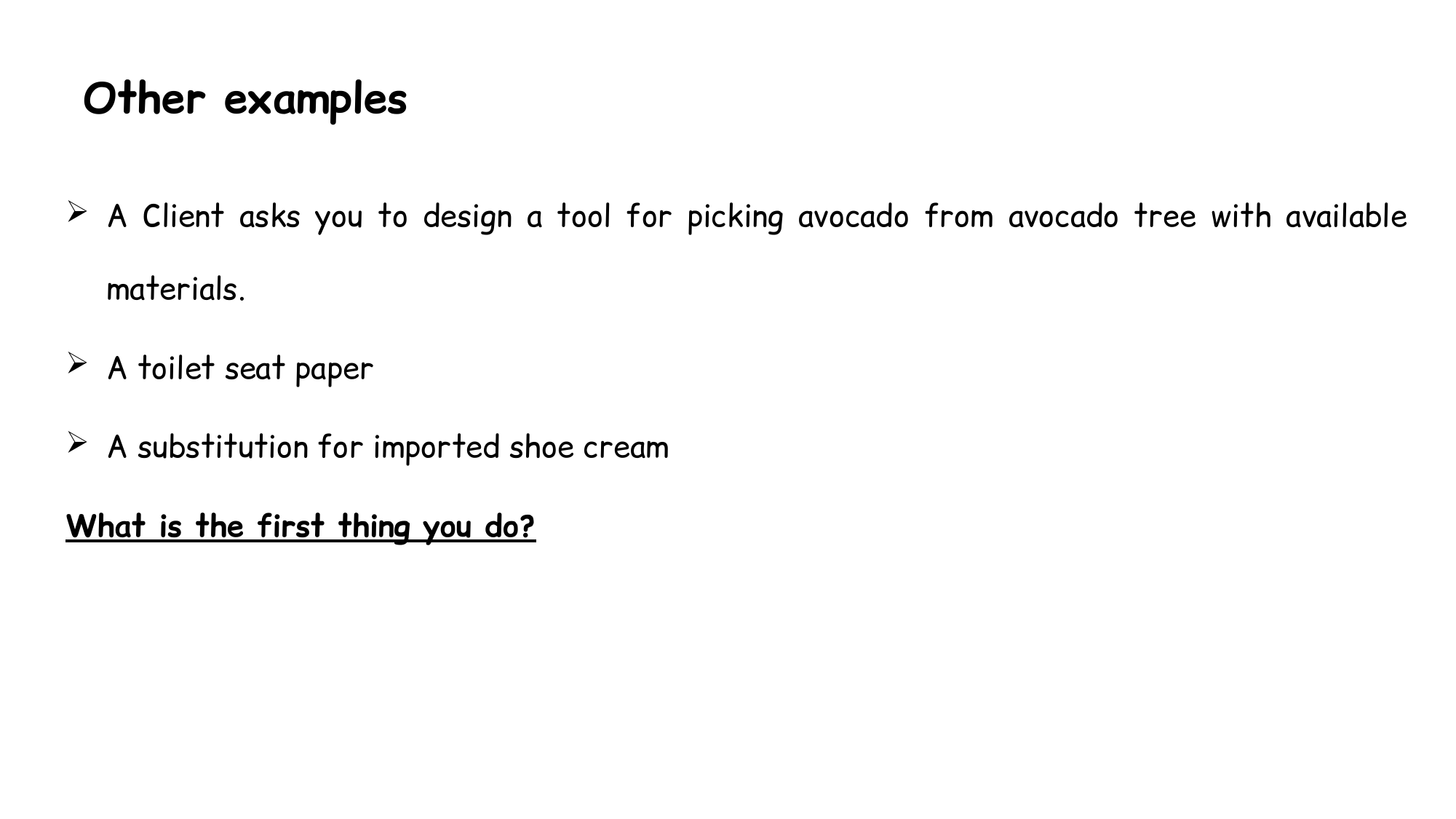

# Other examples
A Client asks you to design a tool for picking avocado from avocado tree with available materials.
A toilet seat paper
A substitution for imported shoe cream
What is the first thing you do?